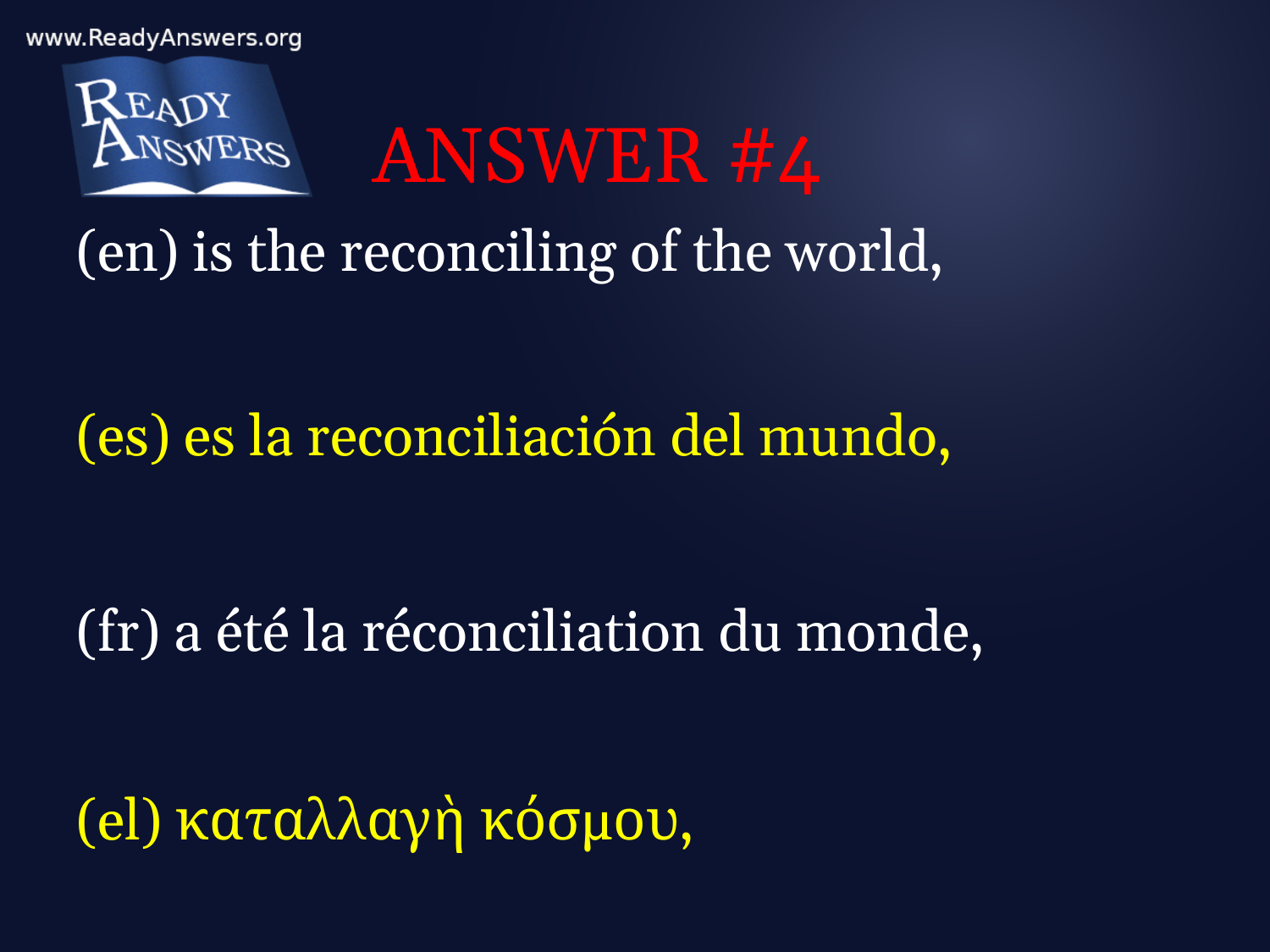

# ANSWER #4
(en) is the reconciling of the world,
(es) es la reconciliación del mundo,
(fr) a été la réconciliation du monde,
(el) καταλλαγὴ κόσμου,